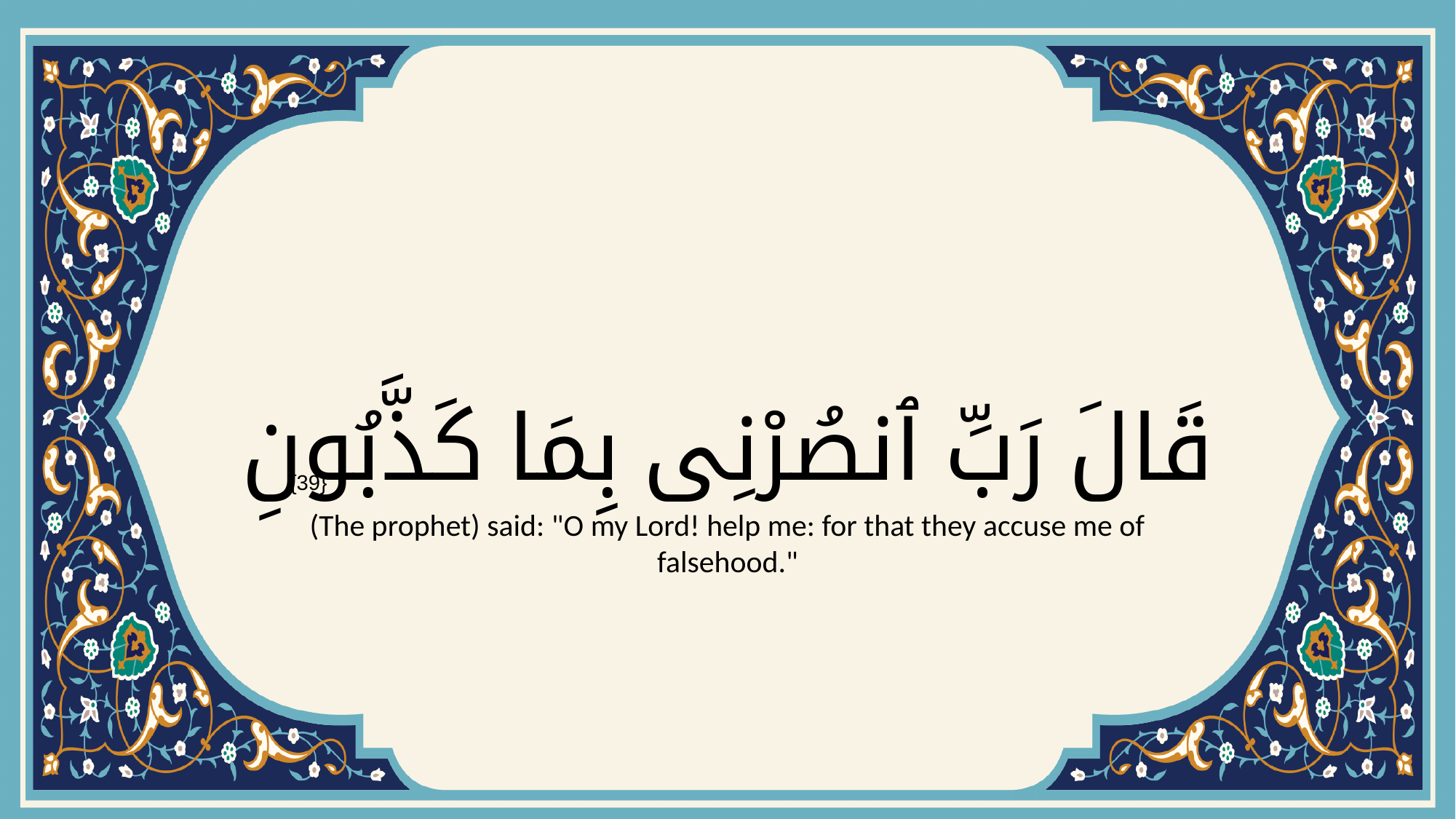

# قَالَ رَبِّ ٱنصُرْنِى بِمَا كَذَّبُونِ
{39}
(The prophet) said: "O my Lord! help me: for that they accuse me of falsehood."